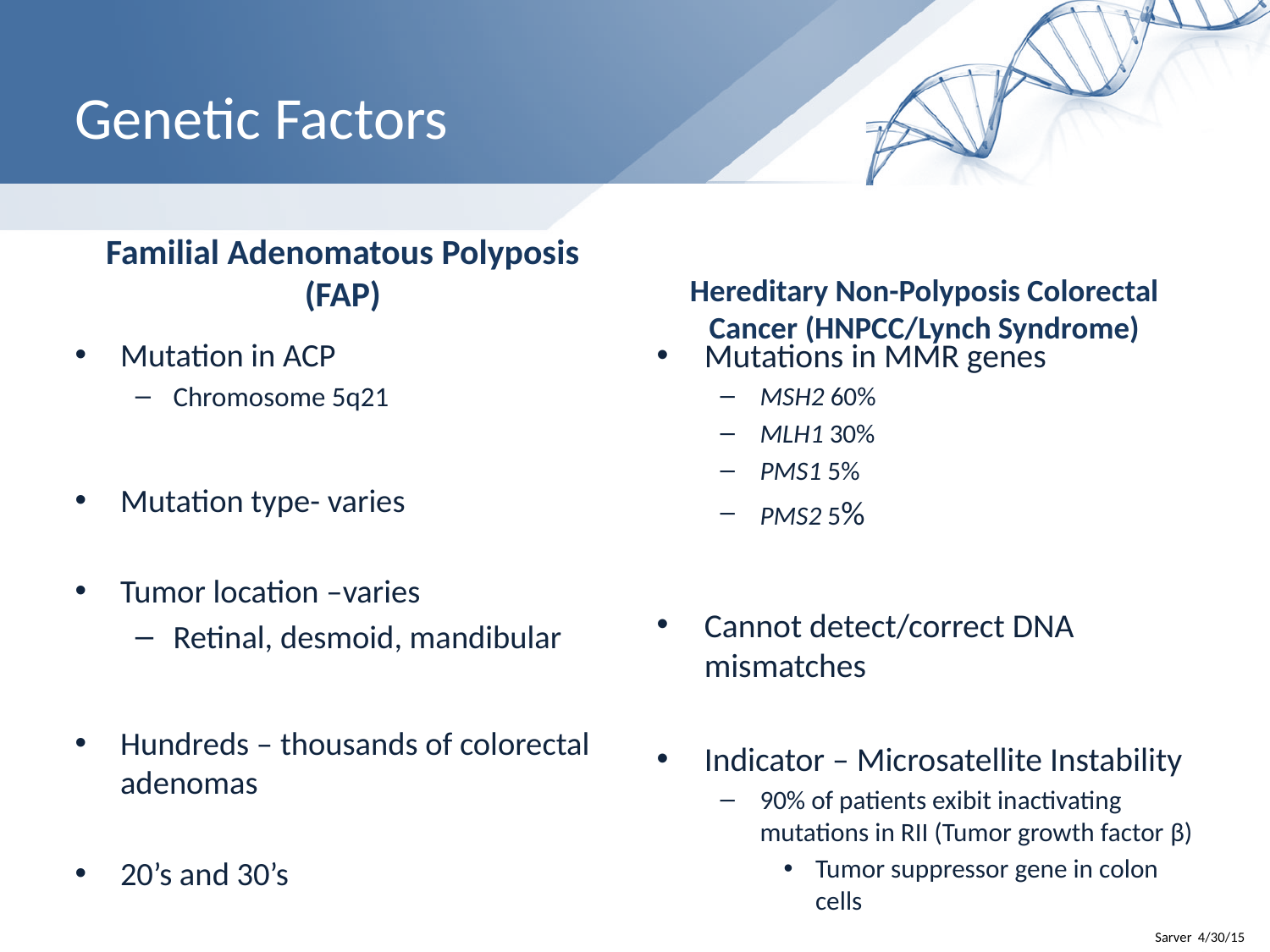

# Genetic Factors
Hereditary Non-Polyposis Colorectal Cancer (HNPCC/Lynch Syndrome)

Familial Adenomatous Polyposis (FAP)

Mutation in ACP
Chromosome 5q21

Mutation type- varies

Tumor location –varies
Retinal, desmoid, mandibular

Hundreds – thousands of colorectal adenomas

20’s and 30’s

Mutations in MMR genes
MSH2 60%
MLH1 30%
PMS1 5%
PMS2 5%

Cannot detect/correct DNA mismatches

Indicator – Microsatellite Instability
90% of patients exibit inactivating mutations in RII (Tumor growth factor β)
Tumor suppressor gene in colon cells
Sarver  4/30/15